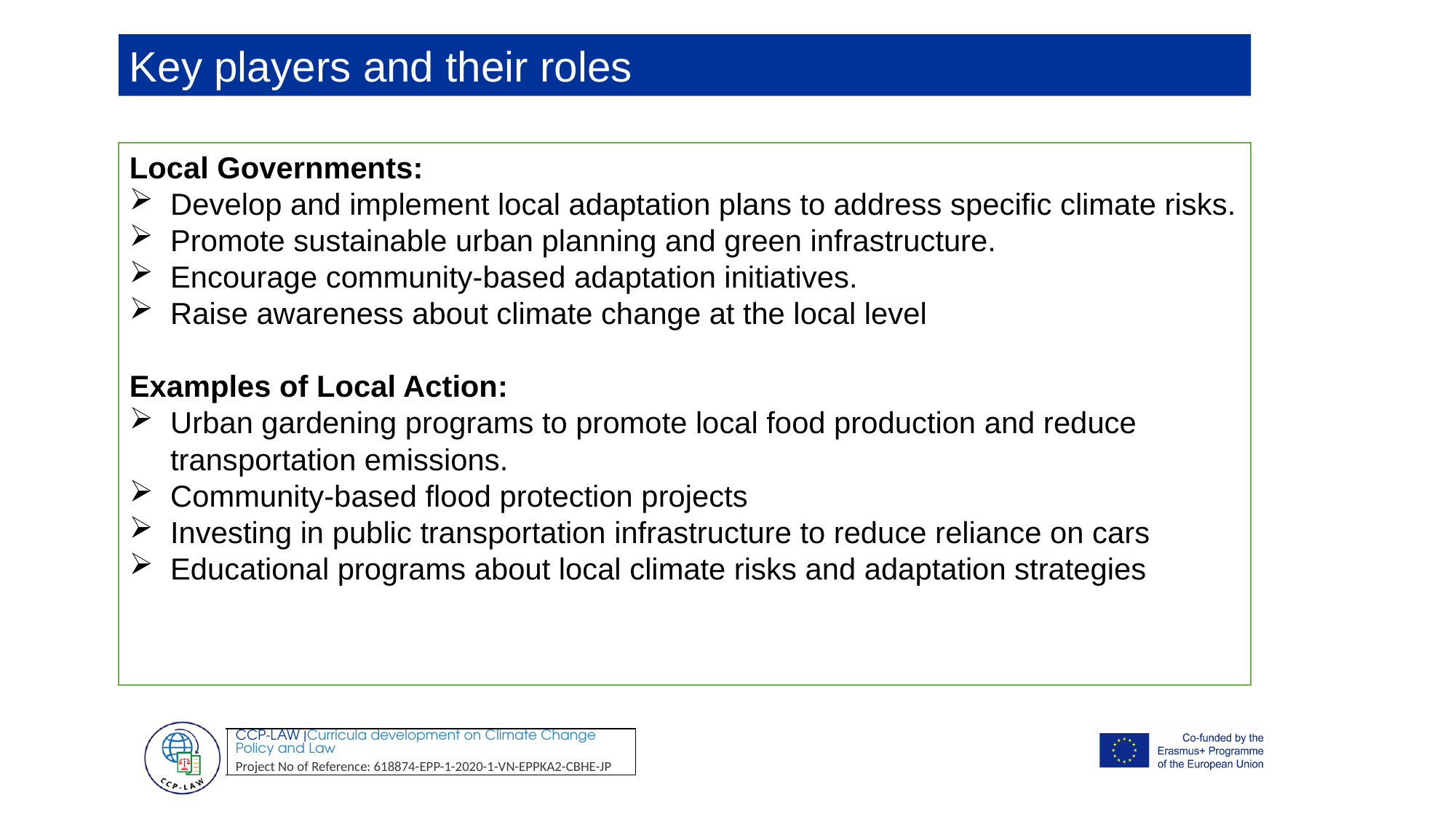

Key players and their roles
Local Governments:
Develop and implement local adaptation plans to address specific climate risks.
Promote sustainable urban planning and green infrastructure.
Encourage community-based adaptation initiatives.
Raise awareness about climate change at the local level

Examples of Local Action:
Urban gardening programs to promote local food production and reduce transportation emissions.
Community-based flood protection projects
Investing in public transportation infrastructure to reduce reliance on cars
Educational programs about local climate risks and adaptation strategies